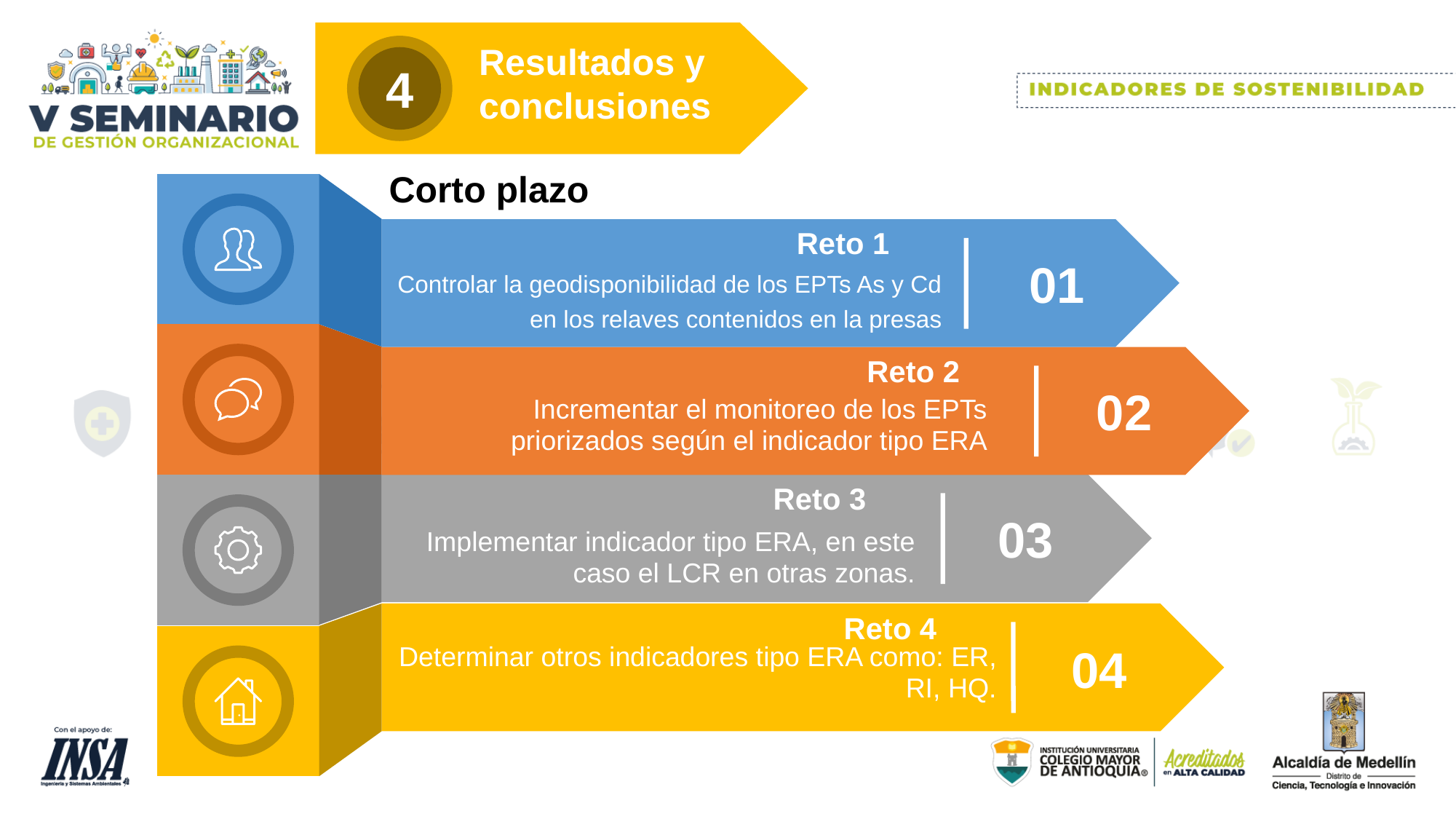

Resultados y
conclusiones

4

Corto plazo

Reto 1

01
Controlar la geodisponibilidad de los EPTs As y Cd en los relaves contenidos en la presas

Reto 2

02

Incrementar el monitoreo de los EPTs priorizados según el indicador tipo ERA
Reto 3

03
Implementar indicador tipo ERA, en este caso el LCR en otras zonas.

Reto 4

04
Determinar otros indicadores tipo ERA como: ER, RI, HQ.